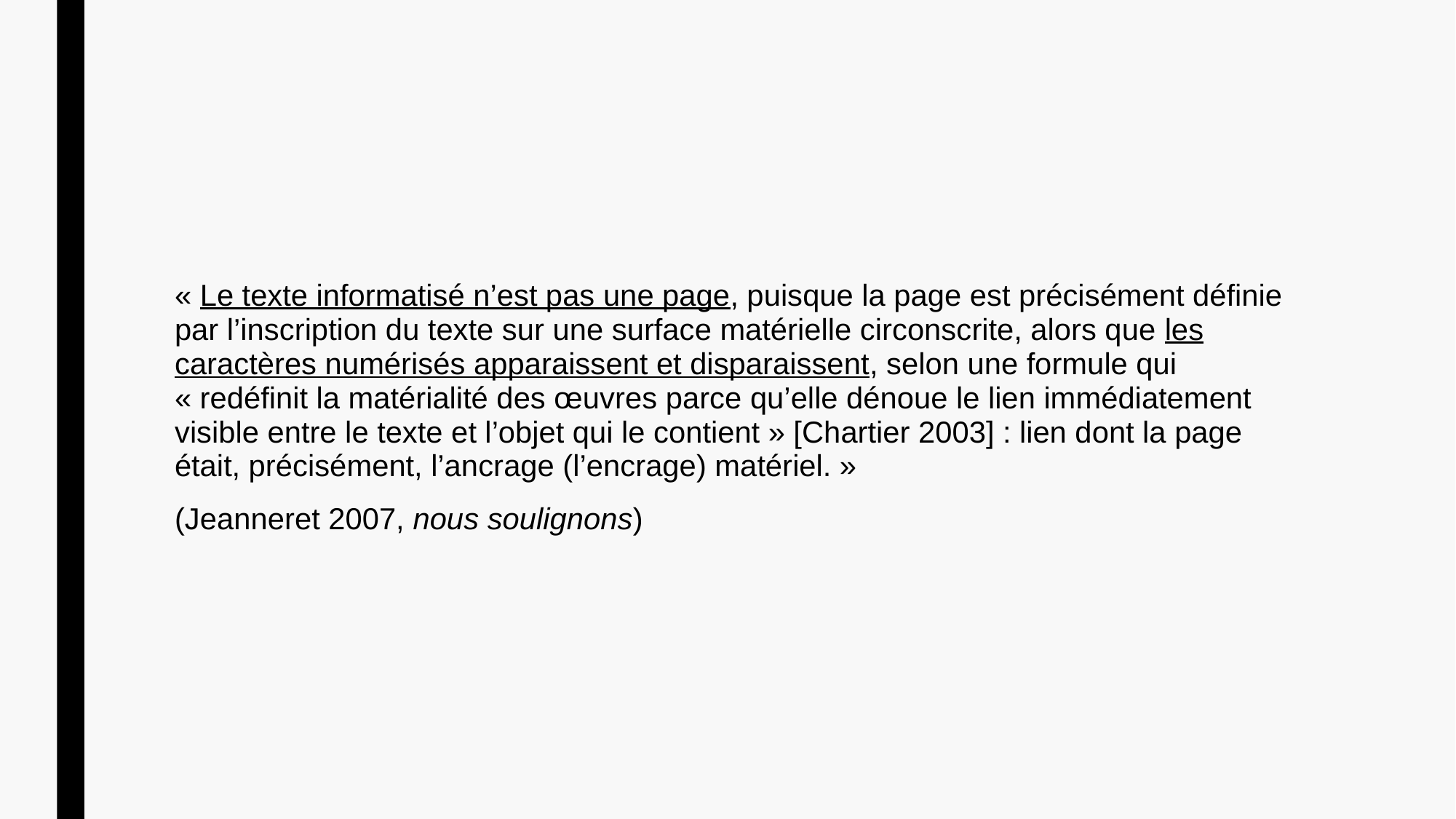

#
« Le texte informatisé n’est pas une page, puisque la page est précisément définie par l’inscription du texte sur une surface matérielle circonscrite, alors que les caractères numérisés apparaissent et disparaissent, selon une formule qui « redéfinit la matérialité des œuvres parce qu’elle dénoue le lien immédiatement visible entre le texte et l’objet qui le contient » [Chartier 2003] : lien dont la page était, précisément, l’ancrage (l’encrage) matériel. »
(Jeanneret 2007, nous soulignons)